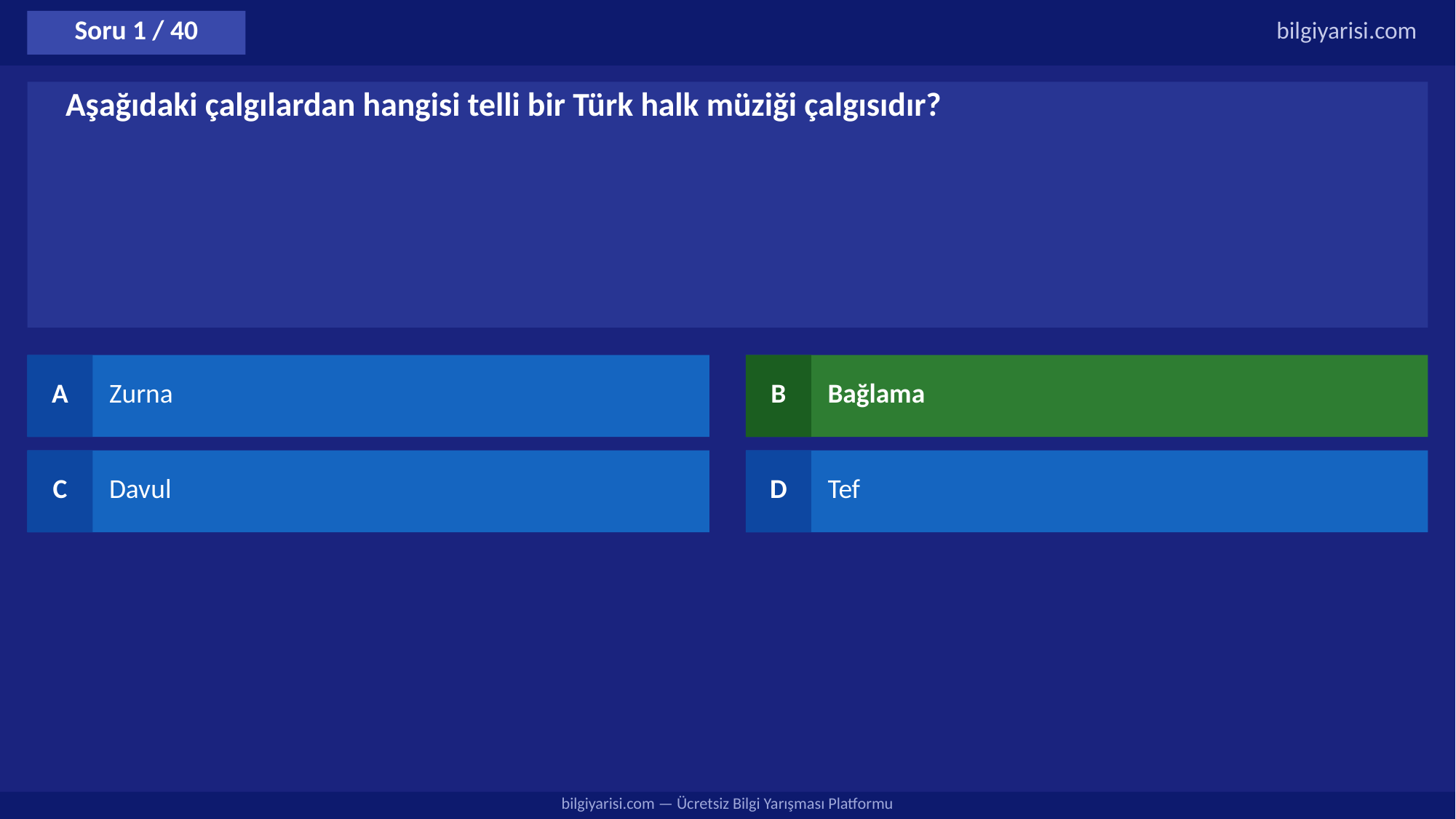

Soru 1 / 40
bilgiyarisi.com

Aşağıdaki çalgılardan hangisi telli bir Türk halk müziği çalgısıdır?

A
Zurna

B
Bağlama

C
Davul

D
Tef
bilgiyarisi.com — Ücretsiz Bilgi Yarışması Platformu